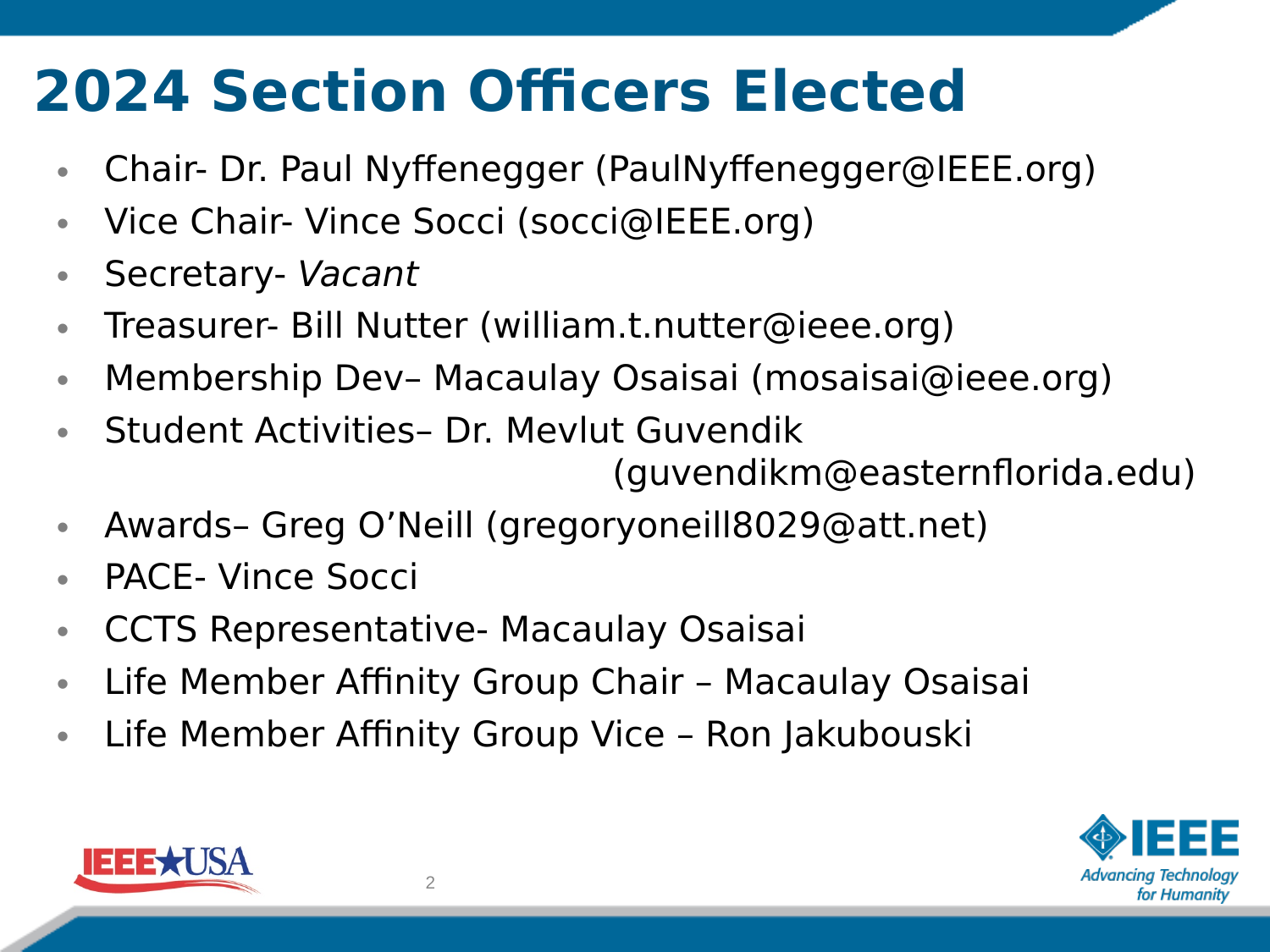

# 2024 Section Officers Elected
Chair- Dr. Paul Nyffenegger (PaulNyffenegger@IEEE.org)
Vice Chair- Vince Socci (socci@IEEE.org)
Secretary- Vacant
Treasurer- Bill Nutter (william.t.nutter@ieee.org)
Membership Dev– Macaulay Osaisai (mosaisai@ieee.org)
Student Activities– Dr. Mevlut Guvendik 							(guvendikm@easternflorida.edu)
Awards– Greg O’Neill (gregoryoneill8029@att.net)
PACE- Vince Socci
CCTS Representative- Macaulay Osaisai
Life Member Affinity Group Chair – Macaulay Osaisai
Life Member Affinity Group Vice – Ron Jakubouski

2